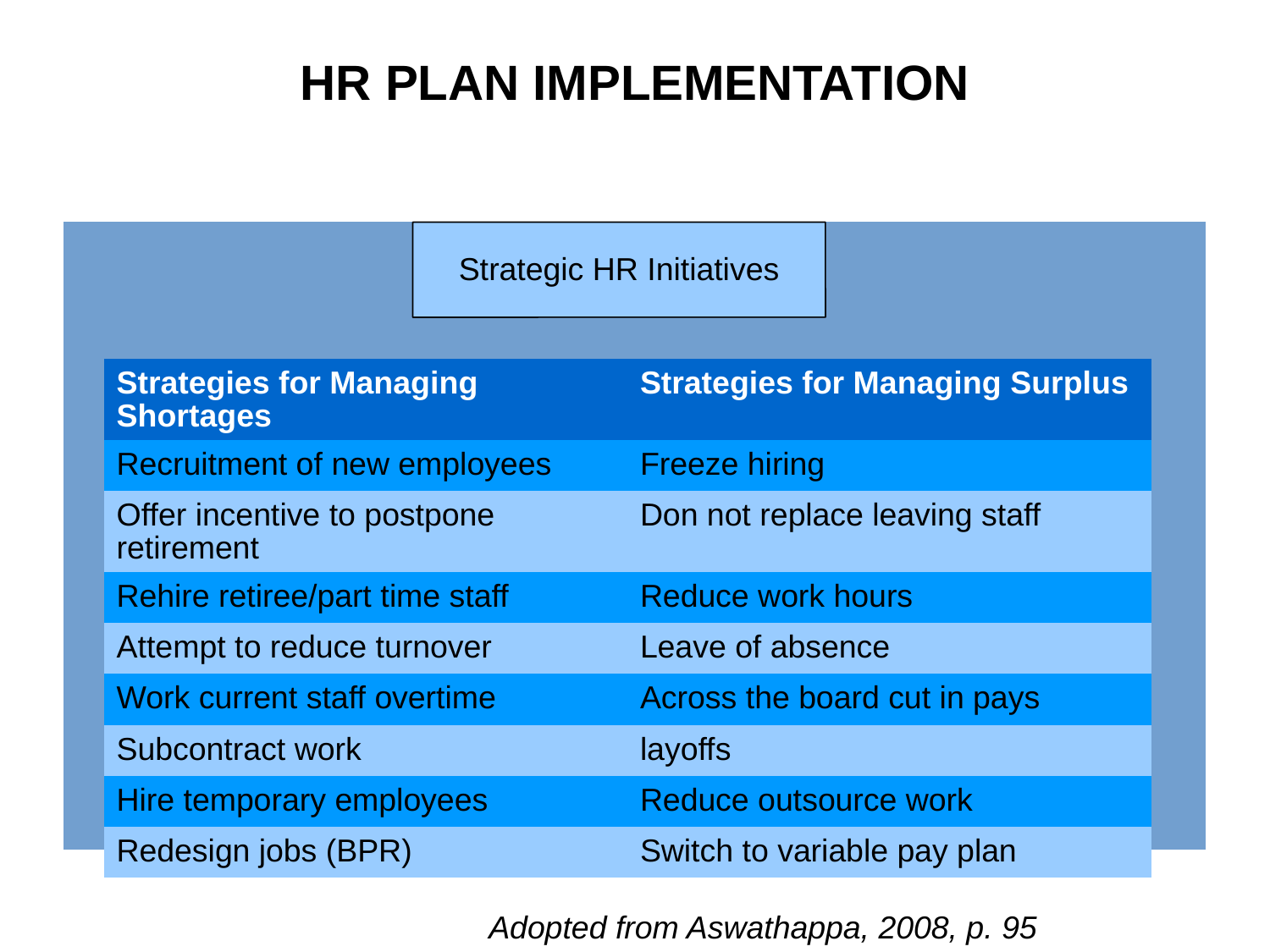

#
HR PLAN IMPLEMENTATION

Strategic HR Initiatives
| Strategies for Managing Shortages | Strategies for Managing Surplus |
| --- | --- |
| Recruitment of new employees | Freeze hiring |
| Offer incentive to postpone retirement | Don not replace leaving staff |
| Rehire retiree/part time staff | Reduce work hours |
| Attempt to reduce turnover | Leave of absence |
| Work current staff overtime | Across the board cut in pays |
| Subcontract work | layoffs |
| Hire temporary employees | Reduce outsource work |
| Redesign jobs (BPR) | Switch to variable pay plan |
Adopted from Aswathappa, 2008, p. 95